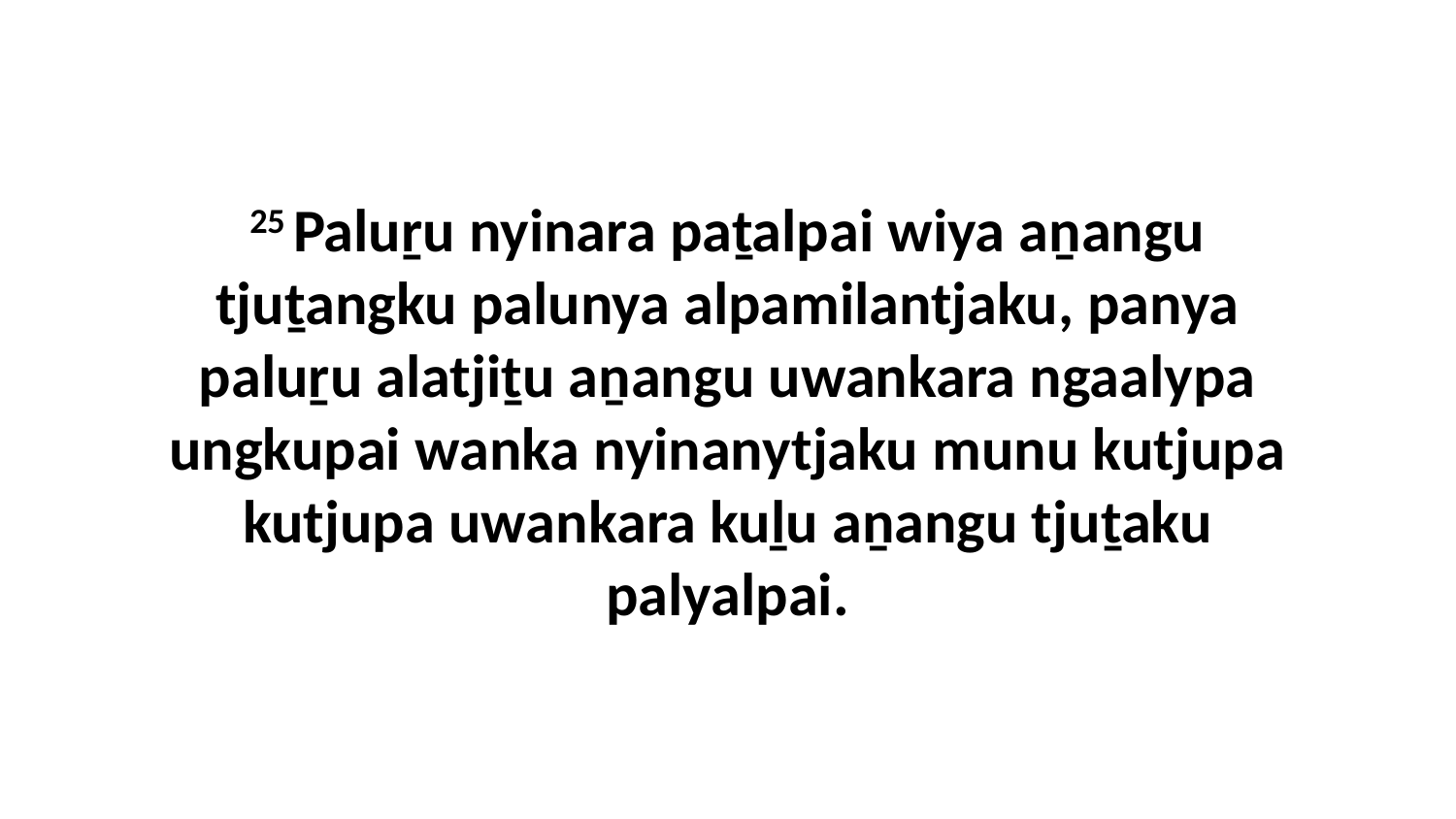

25 Paluṟu nyinara paṯalpai wiya aṉangu tjuṯangku palunya alpamilantjaku, panya paluṟu alatjiṯu aṉangu uwankara ngaalypa ungkupai wanka nyinanytjaku munu kutjupa kutjupa uwankara kuḻu aṉangu tjuṯaku palyalpai.